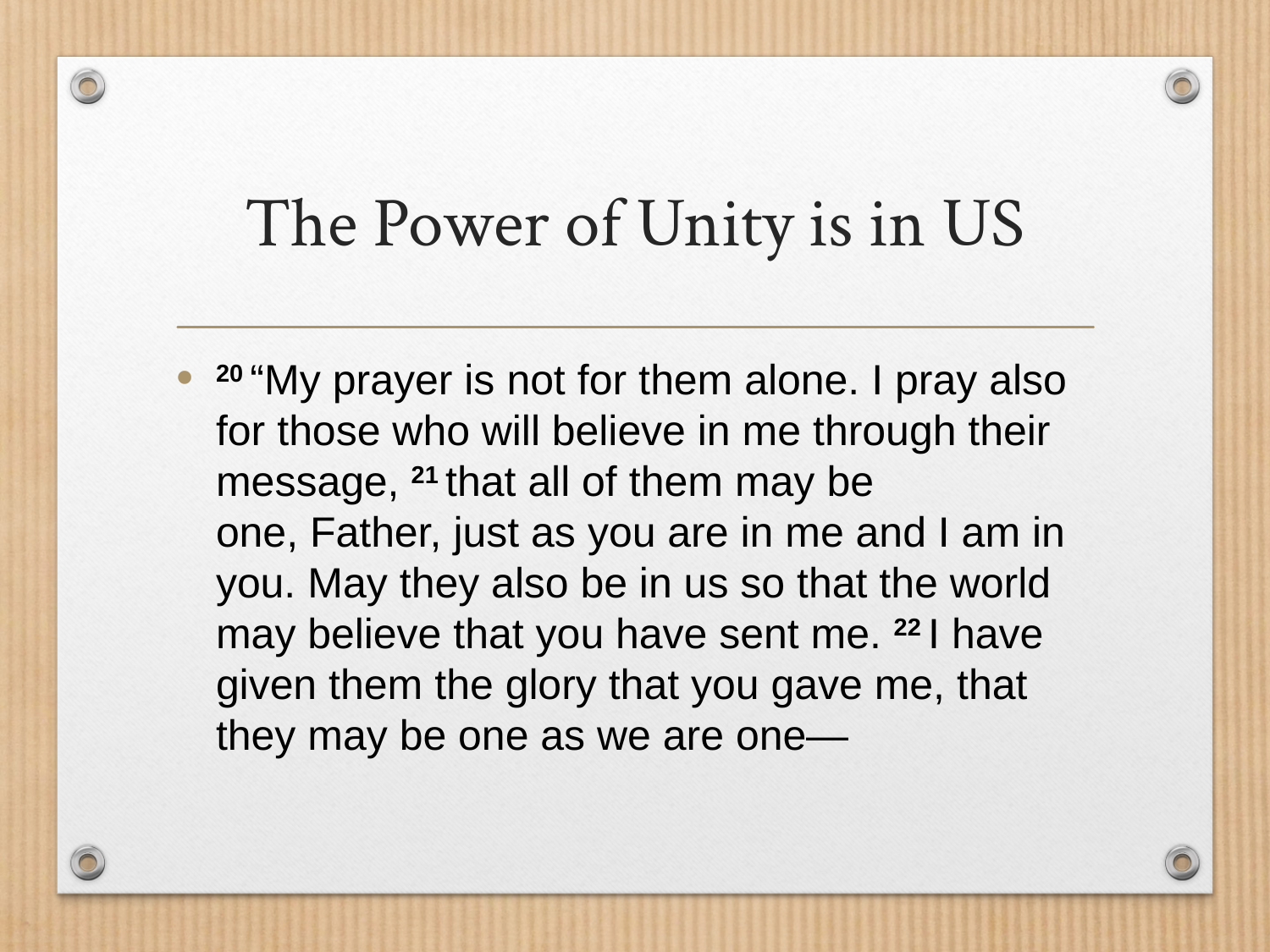

# The Power of Unity is in US
20 “My prayer is not for them alone. I pray also for those who will believe in me through their message, 21 that all of them may be one, Father, just as you are in me and I am in you. May they also be in us so that the world may believe that you have sent me. 22 I have given them the glory that you gave me, that they may be one as we are one—